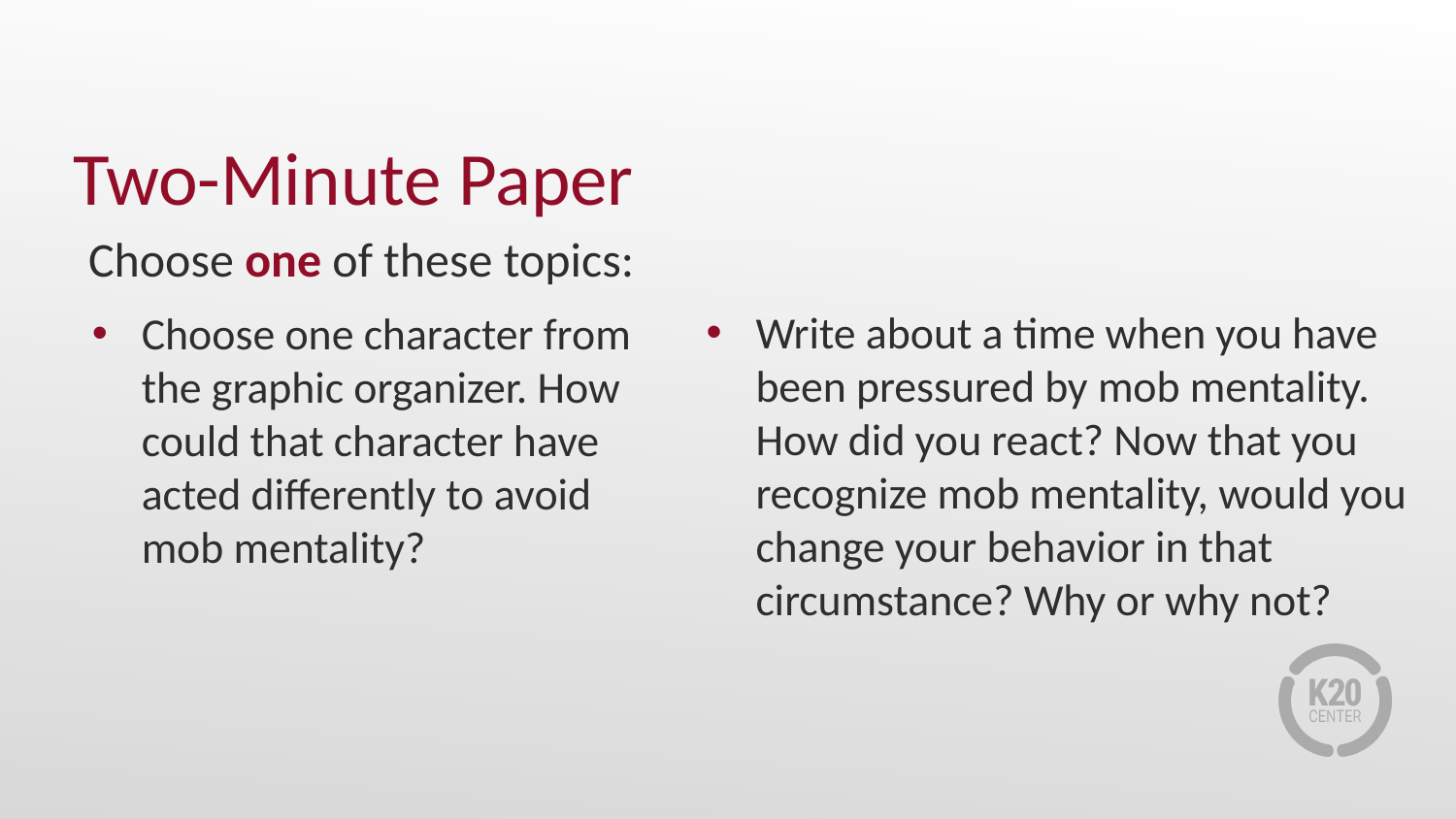

# Two-Minute Paper
Choose one of these topics:

Write about a time when you have been pressured by mob mentality. How did you react? Now that you recognize mob mentality, would you change your behavior in that circumstance? Why or why not?
Choose one character from the graphic organizer. How could that character have acted differently to avoid mob mentality?